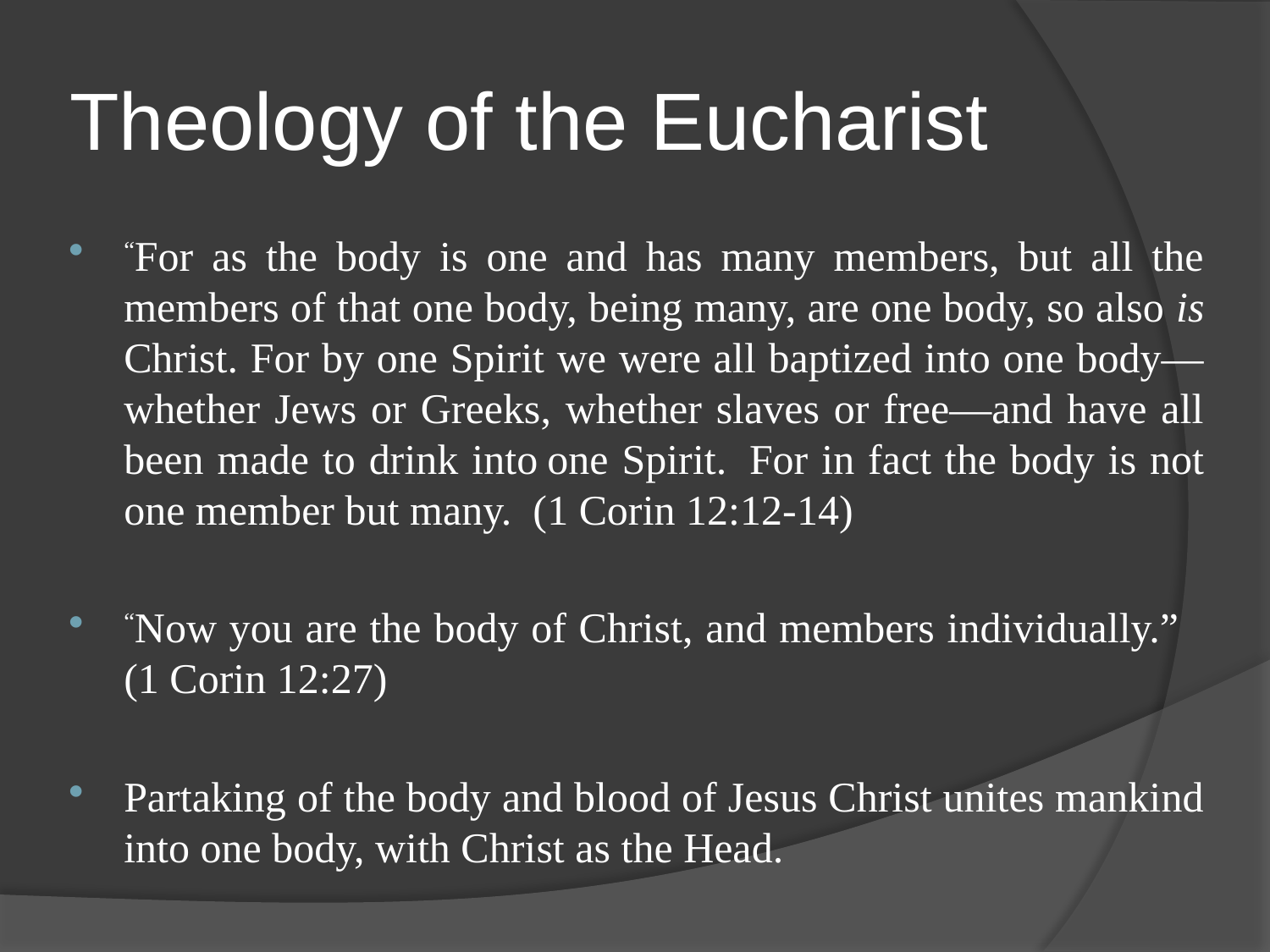

# Theology of the Eucharist
“For as the body is one and has many members, but all the members of that one body, being many, are one body, so also is Christ. For by one Spirit we were all baptized into one body—whether Jews or Greeks, whether slaves or free—and have all been made to drink into one Spirit.  For in fact the body is not one member but many.  (1 Corin 12:12-14)

“Now you are the body of Christ, and members individually.”   (1 Corin 12:27)

Partaking of the body and blood of Jesus Christ unites mankind into one body, with Christ as the Head.